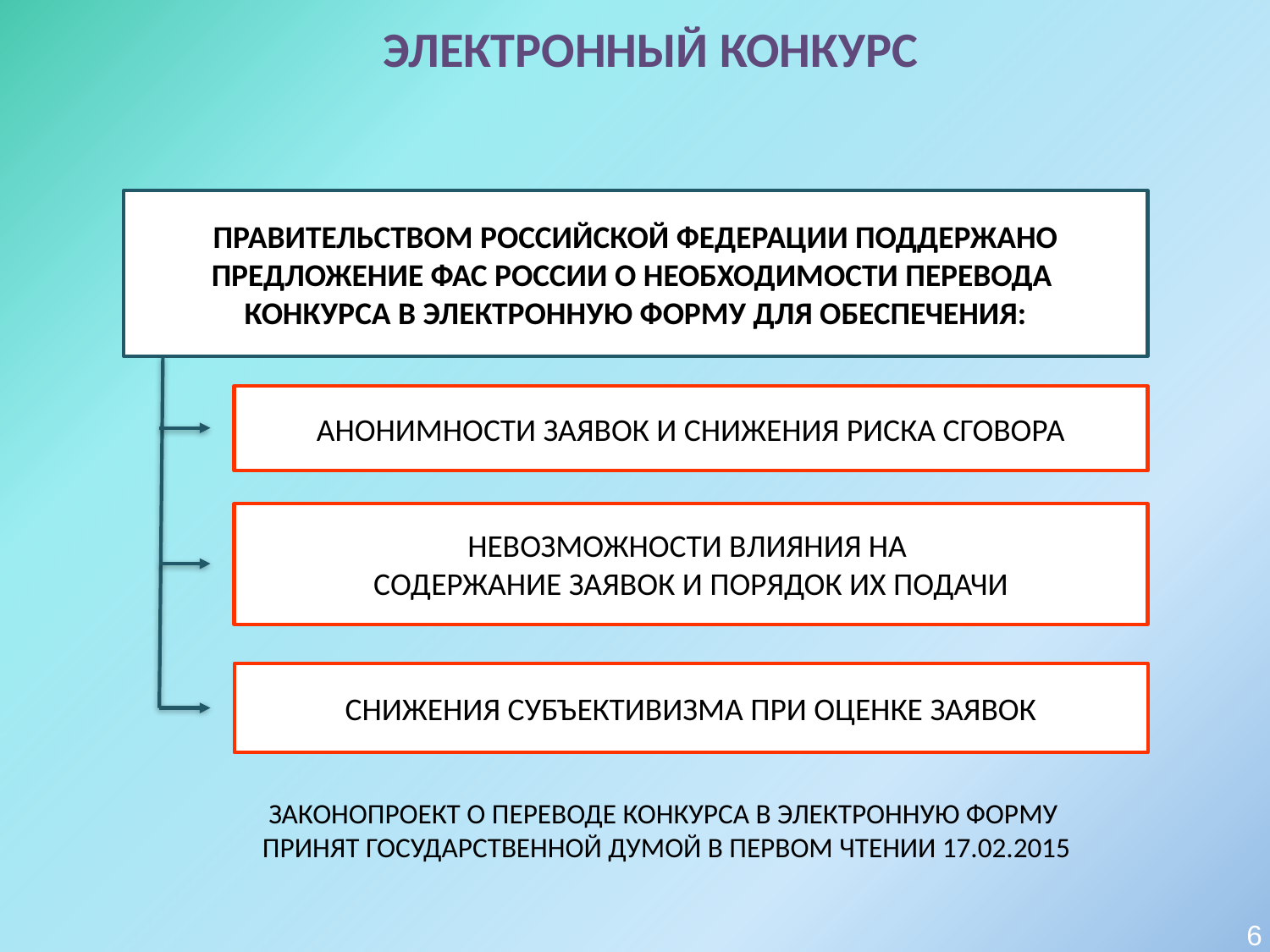

ЭЛЕКТРОННЫЙ КОНКУРС
ПРАВИТЕЛЬСТВОМ РОССИЙСКОЙ ФЕДЕРАЦИИ ПОДДЕРЖАНО ПРЕДЛОЖЕНИЕ ФАС РОССИИ О НЕОБХОДИМОСТИ ПЕРЕВОДА
КОНКУРСА В ЭЛЕКТРОННУЮ ФОРМУ ДЛЯ ОБЕСПЕЧЕНИЯ:
АНОНИМНОСТИ ЗАЯВОК И СНИЖЕНИЯ РИСКА СГОВОРА
НЕВОЗМОЖНОСТИ ВЛИЯНИЯ НА
СОДЕРЖАНИЕ ЗАЯВОК И ПОРЯДОК ИХ ПОДАЧИ
СНИЖЕНИЯ СУБЪЕКТИВИЗМА ПРИ ОЦЕНКЕ ЗАЯВОК
ЗАКОНОПРОЕКТ О ПЕРЕВОДЕ КОНКУРСА В ЭЛЕКТРОННУЮ ФОРМУ
ПРИНЯТ ГОСУДАРСТВЕННОЙ ДУМОЙ В ПЕРВОМ ЧТЕНИИ 17.02.2015
6